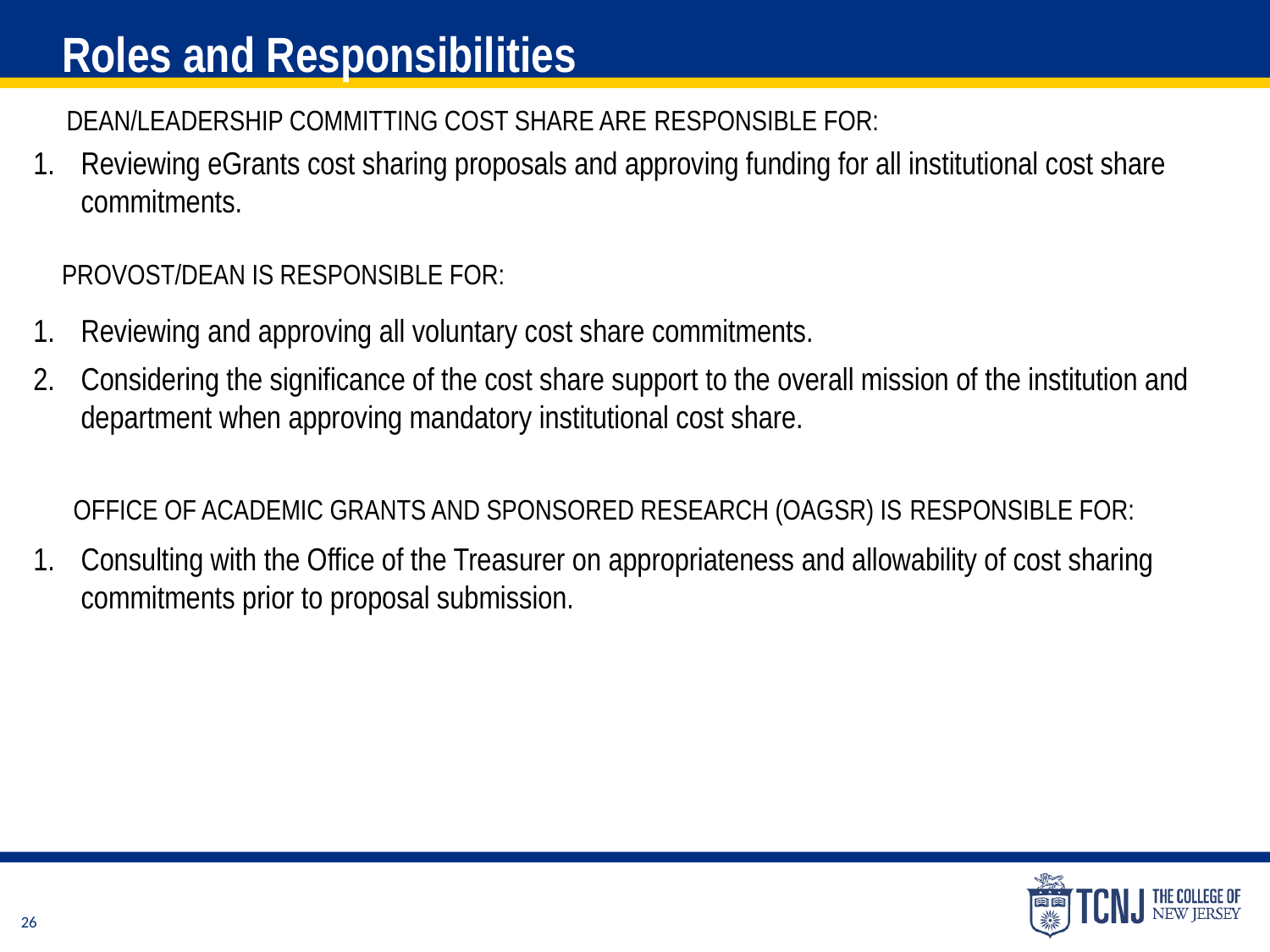

Roles and Responsibilities
Dean/Leadership Committing Cost Share are Responsible for:
Reviewing eGrants cost sharing proposals and approving funding for all institutional cost share commitments.

Provost/Dean Is Responsible for:
Reviewing and approving all voluntary cost share commitments.
Considering the significance of the cost share support to the overall mission of the institution and department when approving mandatory institutional cost share.

Office of Academic Grants and Sponsored Research (OAGSR) is Responsible for:
Consulting with the Office of the Treasurer on appropriateness and allowability of cost sharing commitments prior to proposal submission.